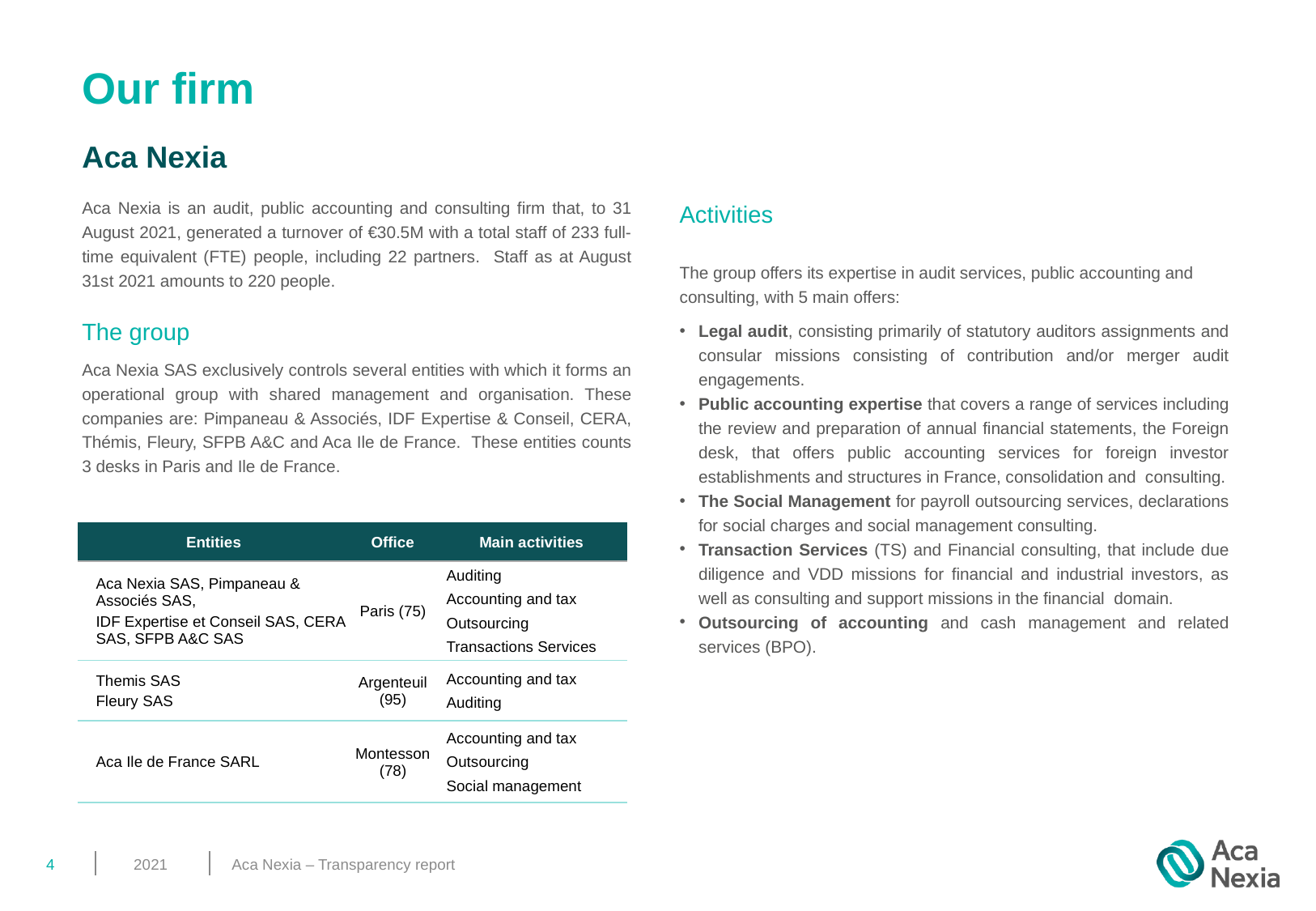

# Our firm
Aca Nexia
Aca Nexia is an audit, public accounting and consulting firm that, to 31 August 2021, generated a turnover of €30.5M with a total staff of 233 full-time equivalent (FTE) people, including 22 partners.  Staff as at August 31st 2021 amounts to 220 people.
The group
Aca Nexia SAS exclusively controls several entities with which it forms an operational group with shared management and organisation. These companies are: Pimpaneau & Associés, IDF Expertise & Conseil, CERA, Thémis, Fleury, SFPB A&C and Aca Ile de France.  These entities counts 3 desks in Paris and Ile de France.

Activities
The group offers its expertise in audit services, public accounting and consulting, with 5 main offers:
Legal audit, consisting primarily of statutory auditors assignments and consular missions consisting of contribution and/or merger audit engagements.
Public accounting expertise that covers a range of services including the review and preparation of annual financial statements, the Foreign desk, that offers public accounting services for foreign investor establishments and structures in France, consolidation and  consulting.
The Social Management for payroll outsourcing services, declarations for social charges and social management consulting.
Transaction Services (TS) and Financial consulting, that include due diligence and VDD missions for financial and industrial investors, as well as consulting and support missions in the financial  domain.
Outsourcing of accounting and cash management and related services (BPO).
| Entities | Office | Main activities |
| --- | --- | --- |
| Aca Nexia SAS, Pimpaneau & Associés SAS, IDF Expertise et Conseil SAS, CERA SAS, SFPB A&C SAS | Paris (75) | Auditing Accounting and tax Outsourcing Transactions Services |
| Themis SAS Fleury SAS | Argenteuil (95) | Accounting and tax Auditing |
| Aca Ile de France SARL | Montesson (78) | Accounting and tax Outsourcing Social management |
4
2021
Aca Nexia – Transparency report